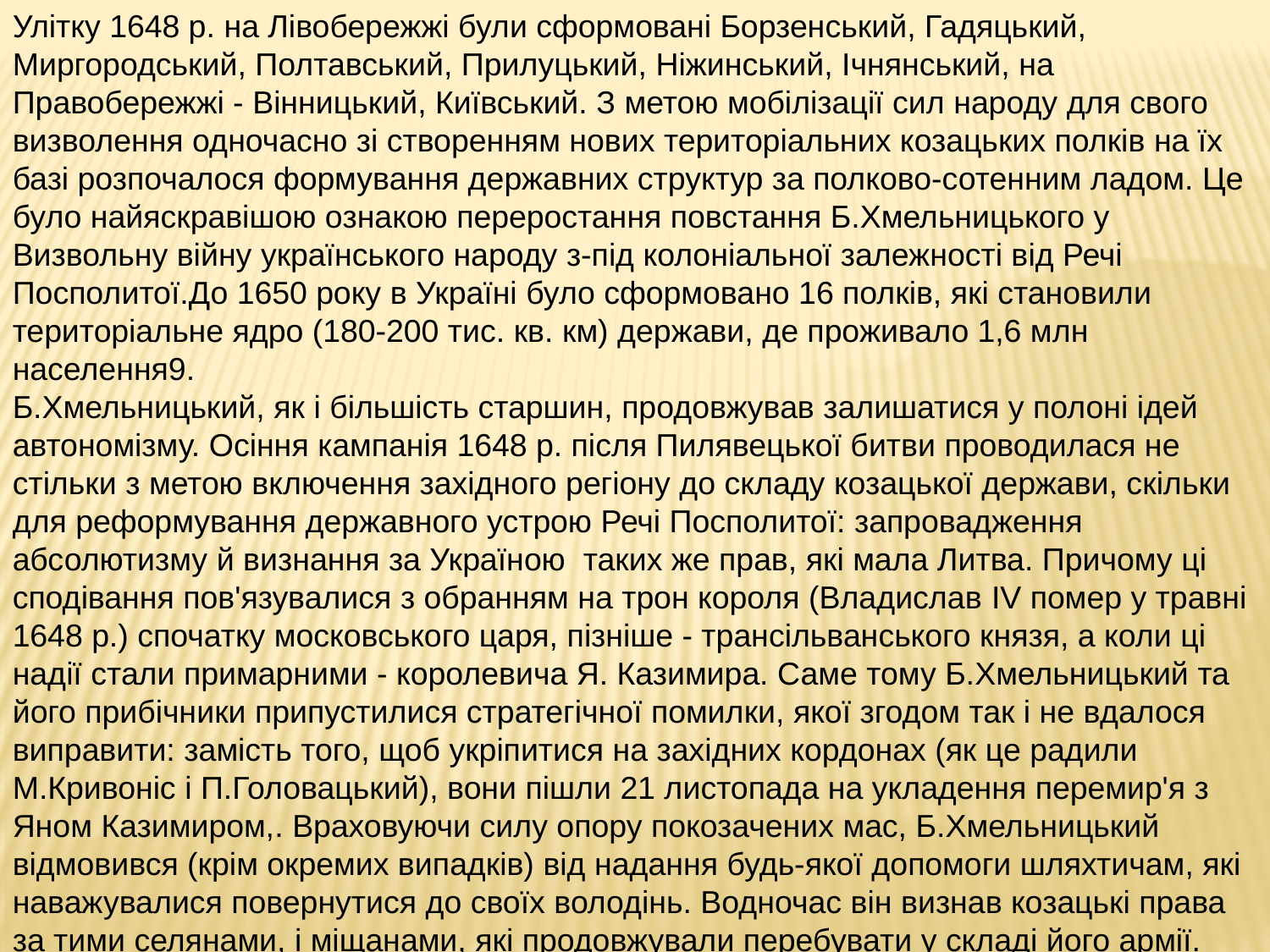

Улітку 1648 р. на Лівобережжі були сформовані Борзенський, Гадяцький, Миргородський, Полтавський, Прилуцький, Ніжинський, Ічнянський, на Правобережжі - Вінницький, Київський. З метою мобілізації сил народу для свого визволення одночасно зі створенням нових територіальних козацьких полків на їх базі розпочалося формування державних структур за полково-сотенним ладом. Це було найяскравішою ознакою переростання повстання Б.Хмельницького у Визвольну війну українського народу з-під колоніальної залежності від Речі Посполитої.До 1650 року в Україні було сформовано 16 полків, які становили територіальне ядро (180-200 тис. кв. км) держави, де проживало 1,6 млн населення9.
Б.Хмельницький, як і більшість старшин, продовжував залишатися у полоні ідей автономізму. Осіння кампанія 1648 р. після Пилявецької битви проводилася не стільки з метою включення західного регіону до складу козацької держави, скільки для реформування державного устрою Речі Посполитої: запровадження абсолютизму й визнання за Україною  таких же прав, які мала Литва. Причому ці сподівання пов'язувалися з обранням на трон короля (Владислав IV помер у травні 1648 р.) спочатку московського царя, пізніше - трансільванського князя, а коли ці надії стали примарними - королевича Я. Казимира. Саме тому Б.Хмельницький та його прибічники припустилися стратегічної помилки, якої згодом так і не вдалося виправити: замість того, щоб укріпитися на західних кордонах (як це радили М.Кривоніс і П.Головацький), вони пішли 21 листопада на укладення перемир'я з Яном Казимиром,. Враховуючи силу опору покозачених мас, Б.Хмельницький відмовився (крім окремих випадків) від надання будь-якої допомоги шляхтичам, які наважувалися повернутися до своїх володінь. Водночас він визнав козацькі права за тими селянами, і міщанами, які продовжували перебувати у складі його армії.